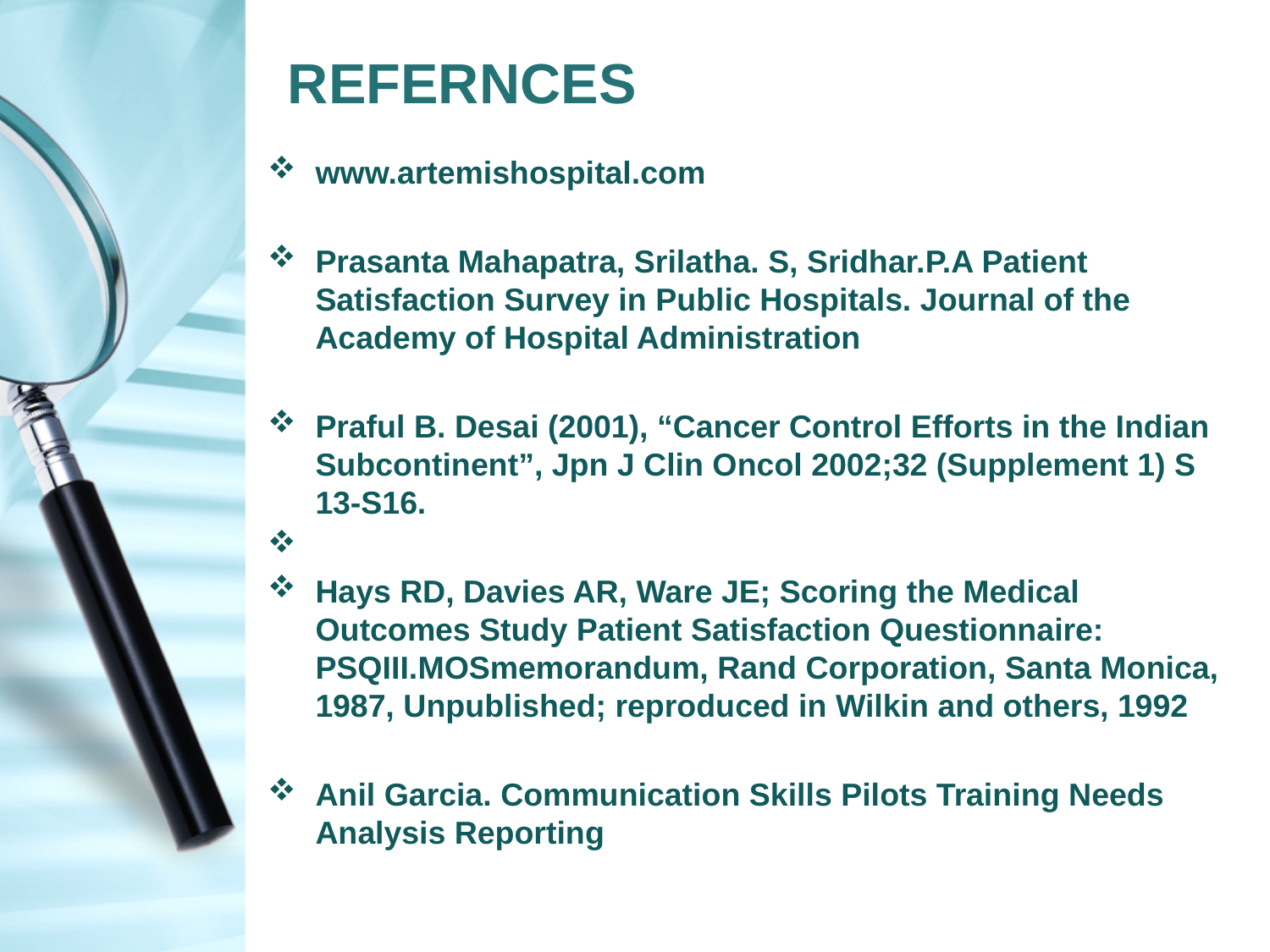

# REFERNCES
www.artemishospital.com

Prasanta Mahapatra, Srilatha. S, Sridhar.P.A Patient Satisfaction Survey in Public Hospitals. Journal of the Academy of Hospital Administration

Praful B. Desai (2001), “Cancer Control Efforts in the Indian Subcontinent”, Jpn J Clin Oncol 2002;32 (Supplement 1) S 13-S16.

Hays RD, Davies AR, Ware JE; Scoring the Medical Outcomes Study Patient Satisfaction Questionnaire: PSQIII.MOSmemorandum, Rand Corporation, Santa Monica, 1987, Unpublished; reproduced in Wilkin and others, 1992

Anil Garcia. Communication Skills Pilots Training Needs Analysis Reporting